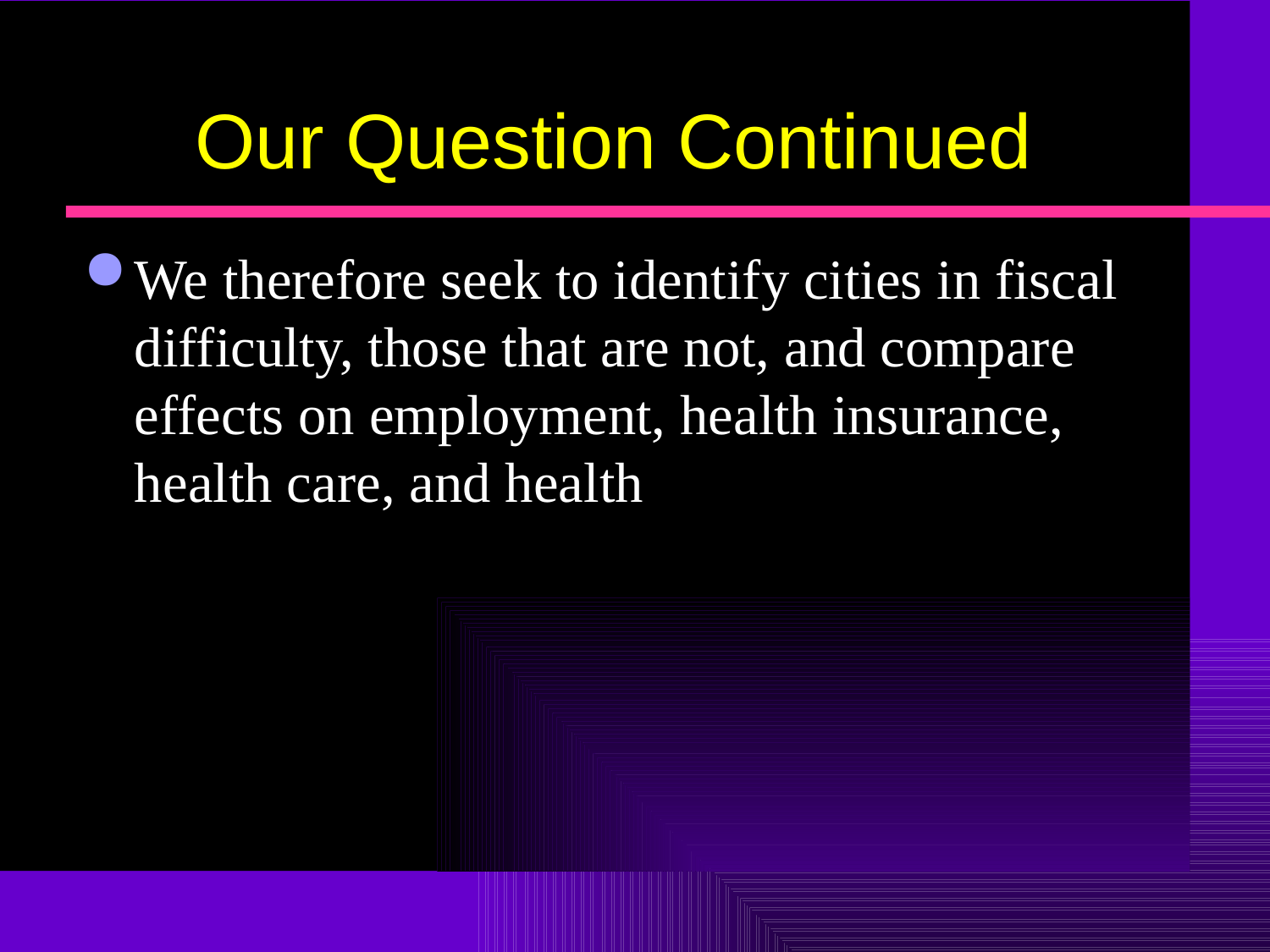

# Our Question Continued
We therefore seek to identify cities in fiscal difficulty, those that are not, and compare effects on employment, health insurance, health care, and health